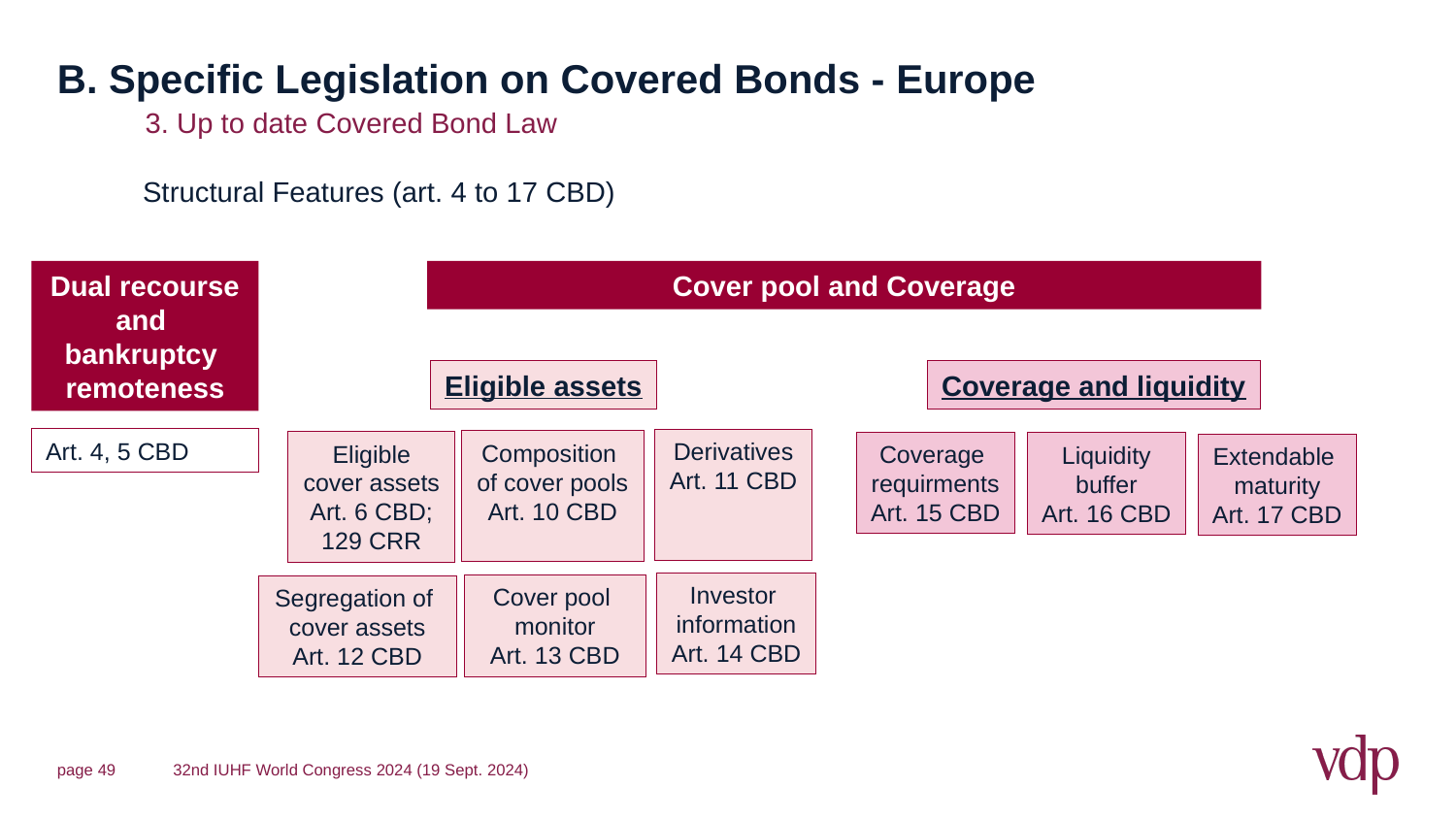

# B. Specific Legislation on Covered Bonds - Europe
3. Up to date Covered Bond Law
Structural Features (art. 4 to 17 CBD)
Dual recourse
and
bankruptcy
remoteness
Cover pool and Coverage
Eligible assets
Coverage and liquidity
Art. 4, 5 CBD
Derivatives
Art. 11 CBD

Composition
of cover pools
Art. 10 CBD

Eligible
cover assets
Art. 6 CBD;
129 CRR
Coverage
requirments
Art. 15 CBD
Liquidity
buffer
Art. 16 CBD
Extendable
maturity
Art. 17 CBD

Investor
information
Art. 14 CBD
Cover pool
monitor
Art. 13 CBD
Segregation of
cover assets
Art. 12 CBD
page 49
32nd IUHF World Congress 2024 (19 Sept. 2024)